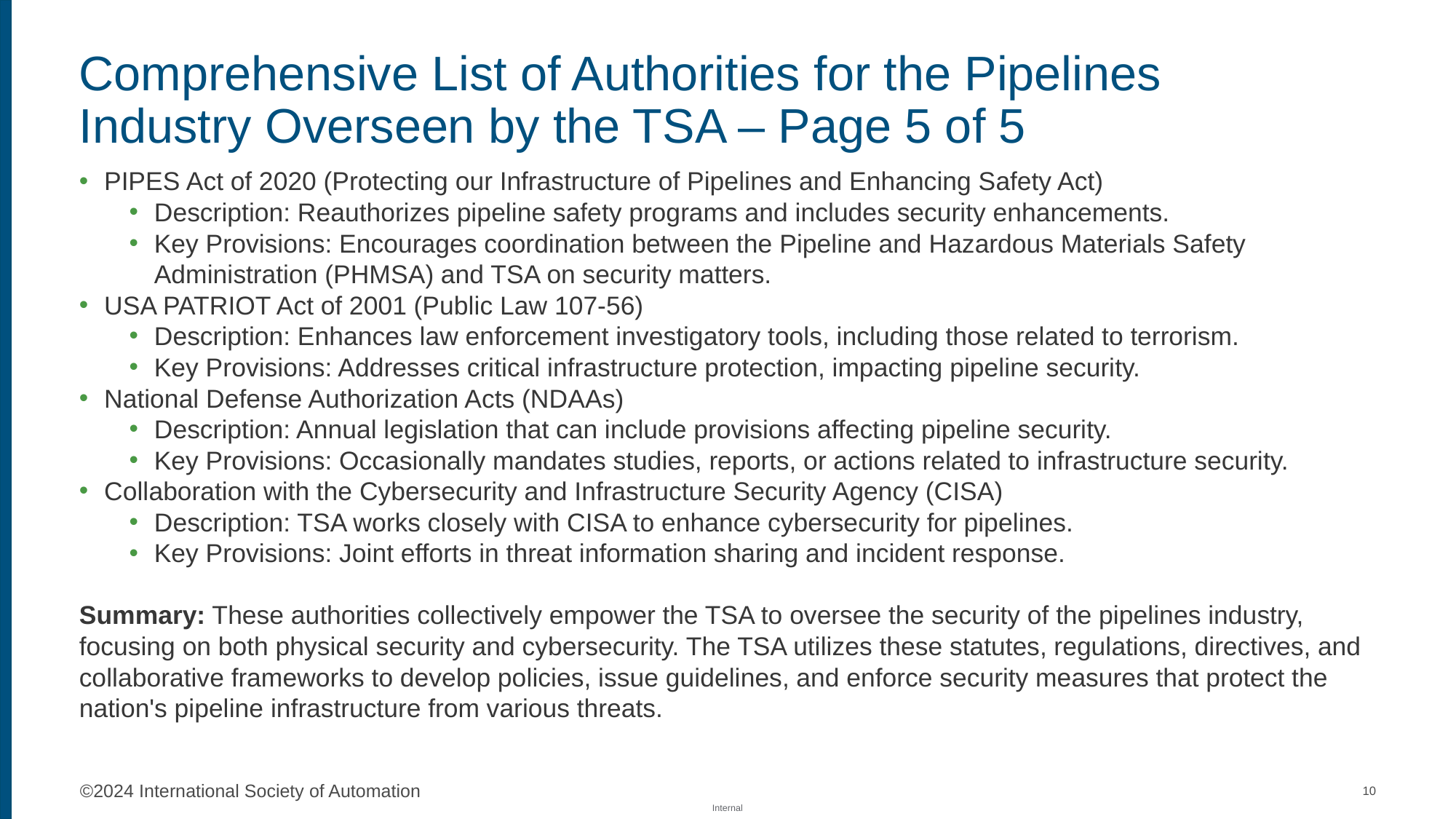

# Comprehensive List of Authorities for the Pipelines Industry Overseen by the TSA – Page 5 of 5
PIPES Act of 2020 (Protecting our Infrastructure of Pipelines and Enhancing Safety Act)
Description: Reauthorizes pipeline safety programs and includes security enhancements.
Key Provisions: Encourages coordination between the Pipeline and Hazardous Materials Safety Administration (PHMSA) and TSA on security matters.
USA PATRIOT Act of 2001 (Public Law 107-56)
Description: Enhances law enforcement investigatory tools, including those related to terrorism.
Key Provisions: Addresses critical infrastructure protection, impacting pipeline security.
National Defense Authorization Acts (NDAAs)
Description: Annual legislation that can include provisions affecting pipeline security.
Key Provisions: Occasionally mandates studies, reports, or actions related to infrastructure security.
Collaboration with the Cybersecurity and Infrastructure Security Agency (CISA)
Description: TSA works closely with CISA to enhance cybersecurity for pipelines.
Key Provisions: Joint efforts in threat information sharing and incident response.

Summary: These authorities collectively empower the TSA to oversee the security of the pipelines industry, focusing on both physical security and cybersecurity. The TSA utilizes these statutes, regulations, directives, and collaborative frameworks to develop policies, issue guidelines, and enforce security measures that protect the nation's pipeline infrastructure from various threats.
10